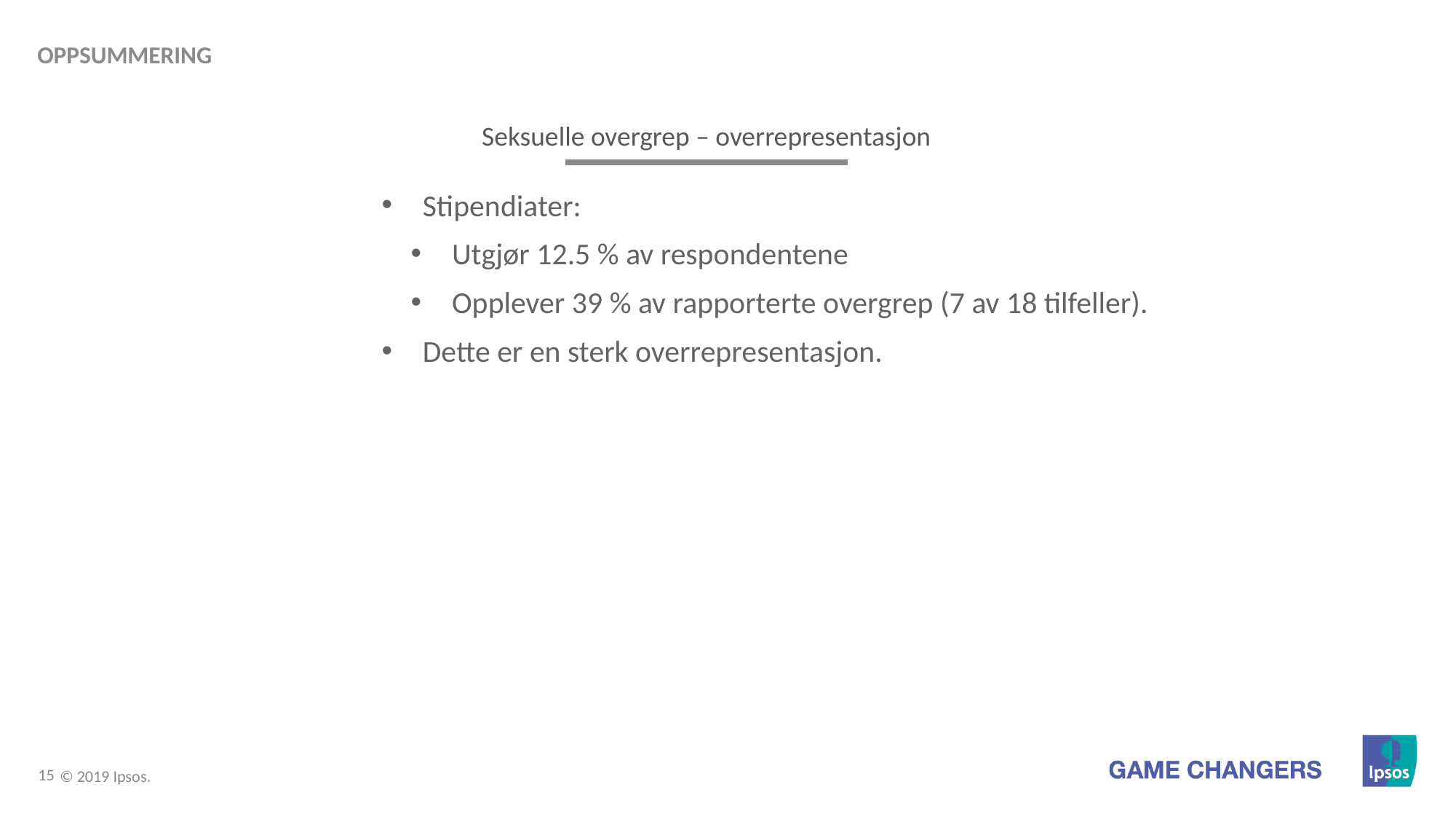

Oppsummering

Seksuelle overgrep – overrepresentasjon
Stipendiater:
Utgjør 12.5 % av respondentene
Opplever 39 % av rapporterte overgrep (7 av 18 tilfeller).
Dette er en sterk overrepresentasjon.